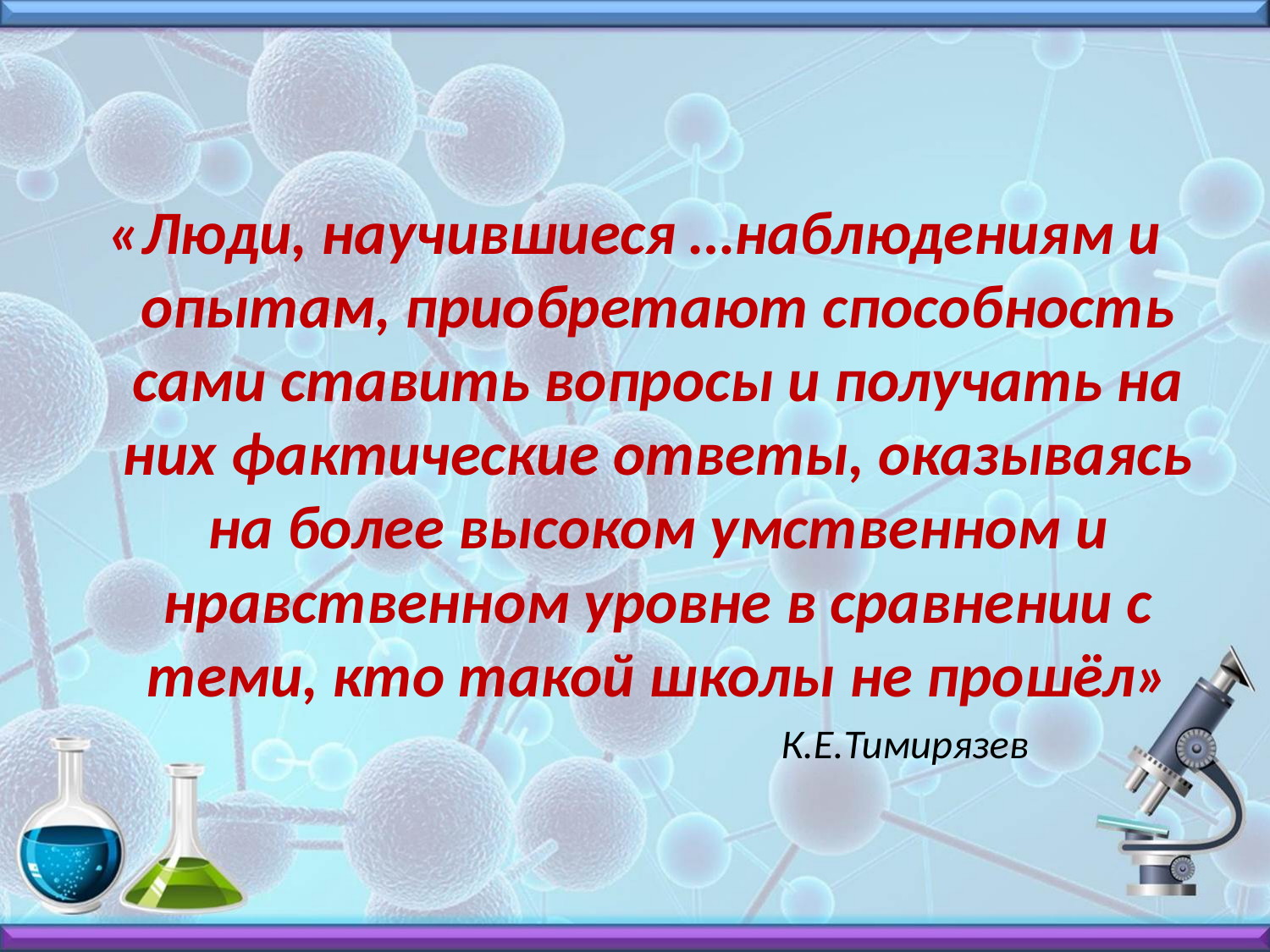

#
«Люди, научившиеся …наблюдениям и опытам, приобретают способность сами ставить вопросы и получать на них фактические ответы, оказываясь на более высоком умственном и нравственном уровне в сравнении с теми, кто такой школы не прошёл»
                                                          К.Е.Тимирязев